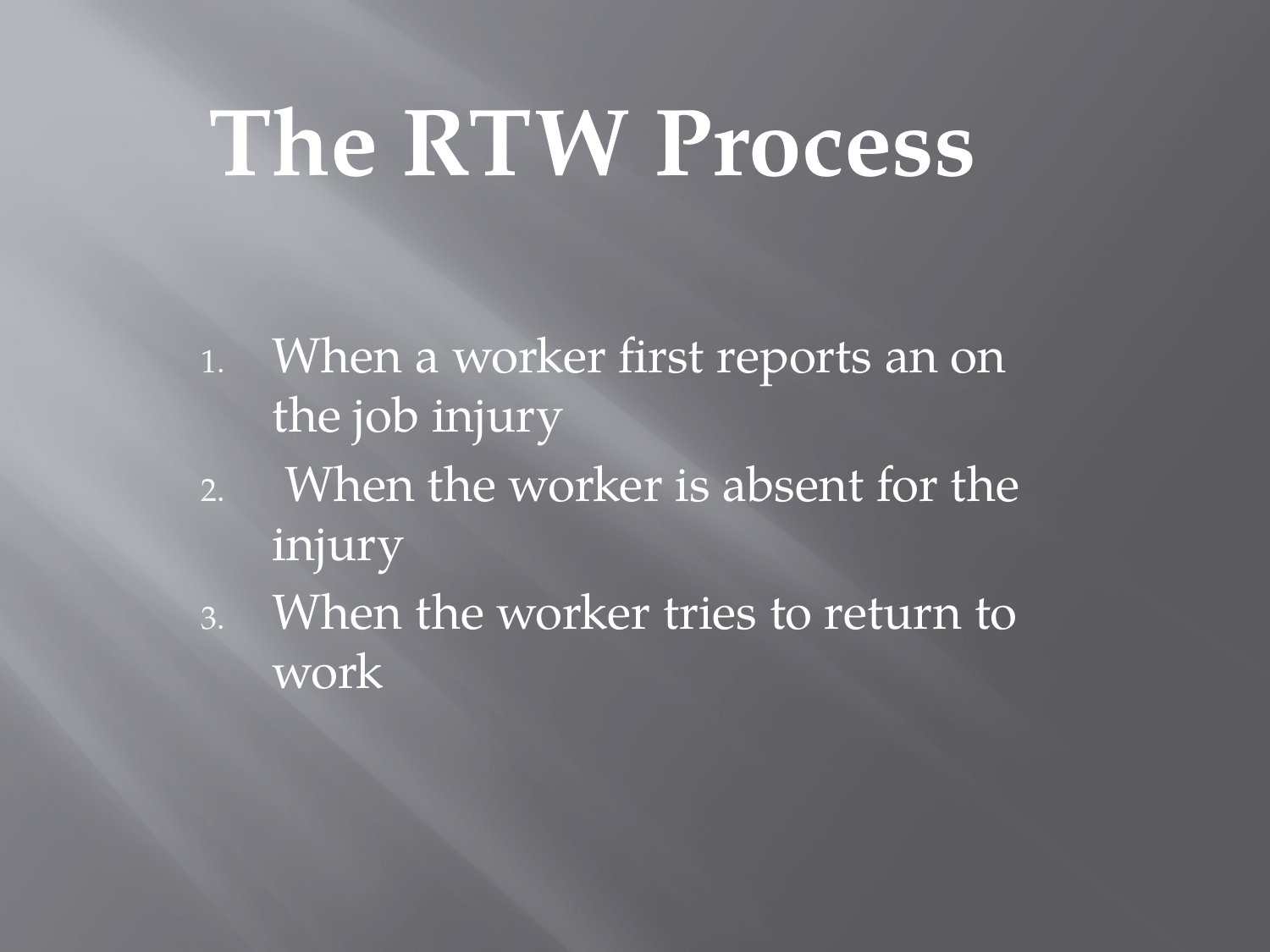

The RTW Process
When a worker first reports an on the job injury
 When the worker is absent for the injury
When the worker tries to return to work